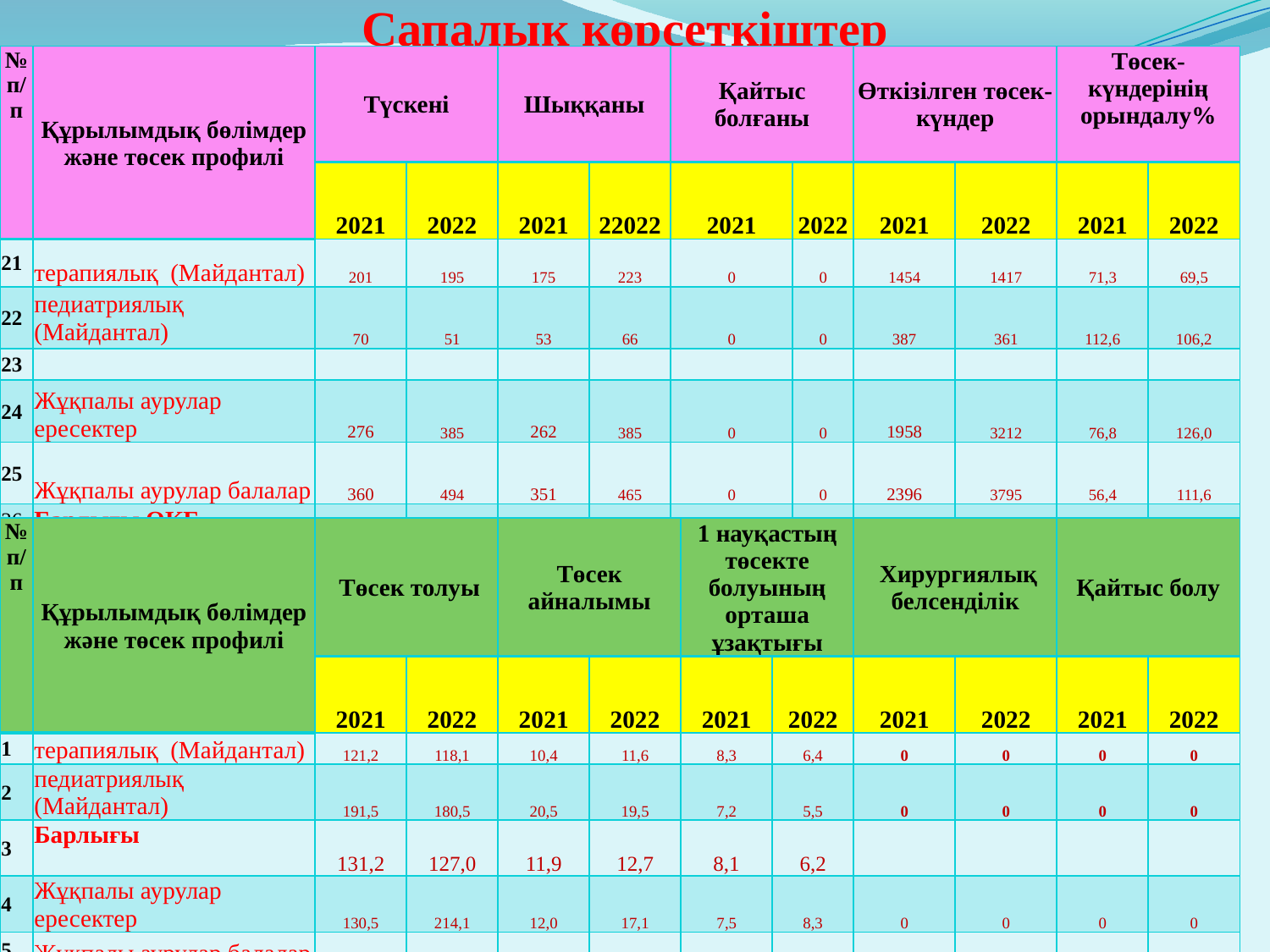

# Сапалық көрсеткіштер
| № п/п | Құрылымдық бөлімдер және төсек профилі | Түскені |  | Шыққаны |  | Қайтыс болғаны |  | Өткізілген төсек-күндер |  | Төсек-күндерінің орындалу% |  |
| --- | --- | --- | --- | --- | --- | --- | --- | --- | --- | --- | --- |
|  |  | 2021 | 2022 | 2021 | 22022 | 2021 | 2022 | 2021 | 2022 | 2021 | 2022 |
| 21 | терапиялық (Майдантал) | 201 | 195 | 175 | 223 | 0 | 0 | 1454 | 1417 | 71,3 | 69,5 |
| 22 | педиатриялық (Майдантал) | 70 | 51 | 53 | 66 | 0 | 0 | 387 | 361 | 112,6 | 106,2 |
| 23 |  |  |  |  |  |  |  |  |  |  |  |
| 24 | Жұқпалы аурулар ересектер | 276 | 385 | 262 | 385 | 0 | 0 | 1958 | 3212 | 76,8 | 126,0 |
| 25 | Жұқпалы аурулар балалар | 360 | 494 | 351 | 465 | 0 | 0 | 2396 | 3795 | 56,4 | 111,6 |
| 26 | Барлығы ОҚБ | 5981 | 6280 | 6237 | 6467 | 58 | 55 | 41 130 | 47 424 | 100,8 | 116,2 |
| № п/п | Құрылымдық бөлімдер және төсек профилі | Төсек толуы |  | Төсек айналымы |  | 1 науқастың төсекте болуының орташа ұзақтығы |  | Хирургиялық белсенділік |  | Қайтыс болу |  |
| --- | --- | --- | --- | --- | --- | --- | --- | --- | --- | --- | --- |
|  |  | 2021 | 2022 | 2021 | 2022 | 2021 | 2022 | 2021 | 2022 | 2021 | 2022 |
| 1 | терапиялық (Майдантал) | 121,2 | 118,1 | 10,4 | 11,6 | 8,3 | 6,4 | 0 | 0 | 0 | 0 |
| 2 | педиатриялық (Майдантал) | 191,5 | 180,5 | 20,5 | 19,5 | 7,2 | 5,5 | 0 | 0 | 0 | 0 |
| 3 | Барлығы | 131,2 | 127,0 | 11,9 | 12,7 | 8,1 | 6,2 |  |  |  |  |
| 4 | Жұқпалы аурулар ересектер | 130,5 | 214,1 | 12,0 | 17,1 | 7,5 | 8,3 | 0 | 0 | 0 | 0 |
| 5 | Жұқпалы аурулар балалар | 95,8 | 189,8 | 9,5 | 16,0 | 6,8 | 8,2 | 0 | 0 | 0 | 0 |
| 6 | Барлығы | 108,9 | 200,2 | 10,4 | 16,5 | 7,1 | 8,2 | 0 | 0 | 0 | 0 |